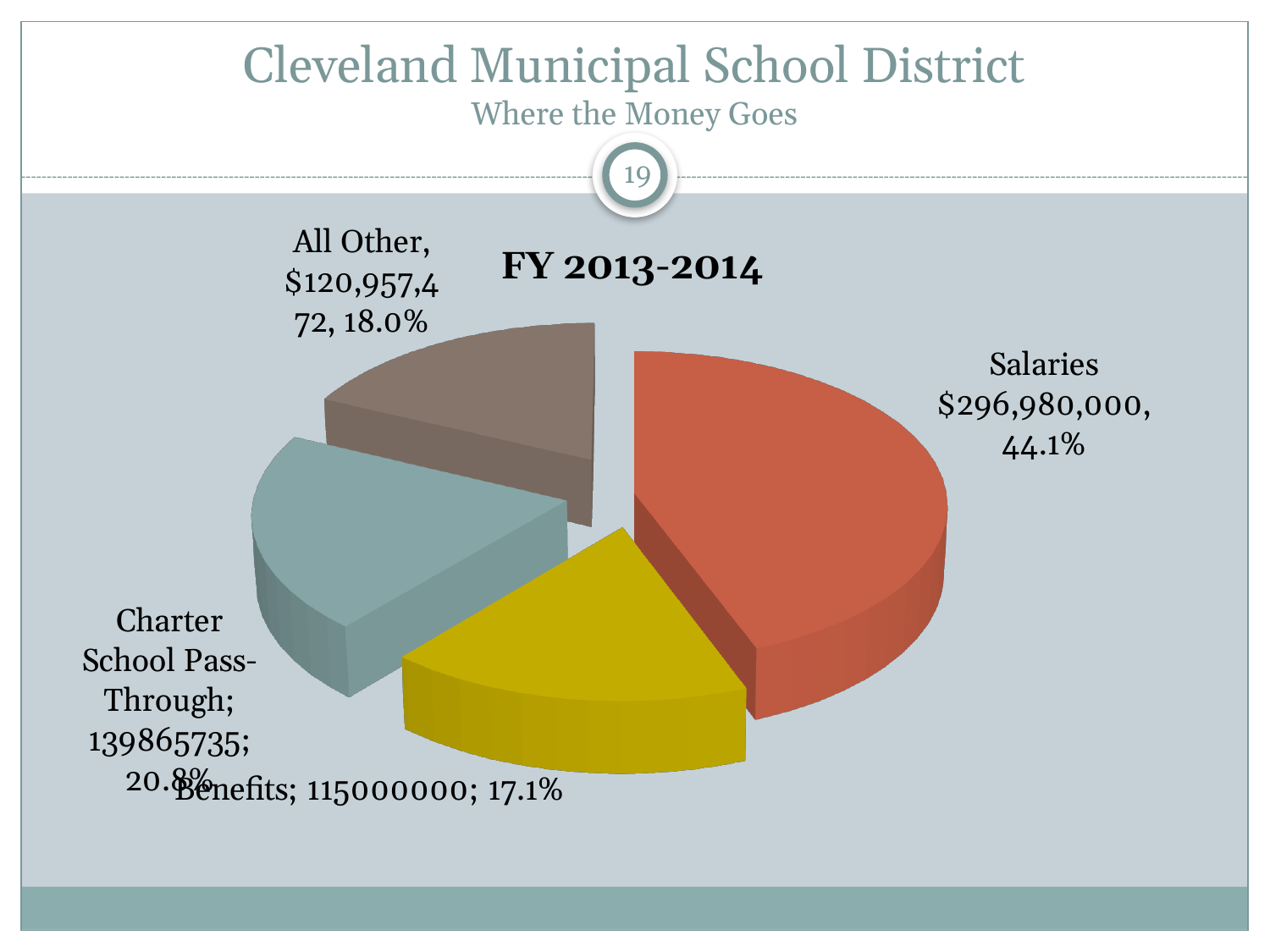

# Cleveland Municipal School District Where the Money Goes
19

[unsupported chart]